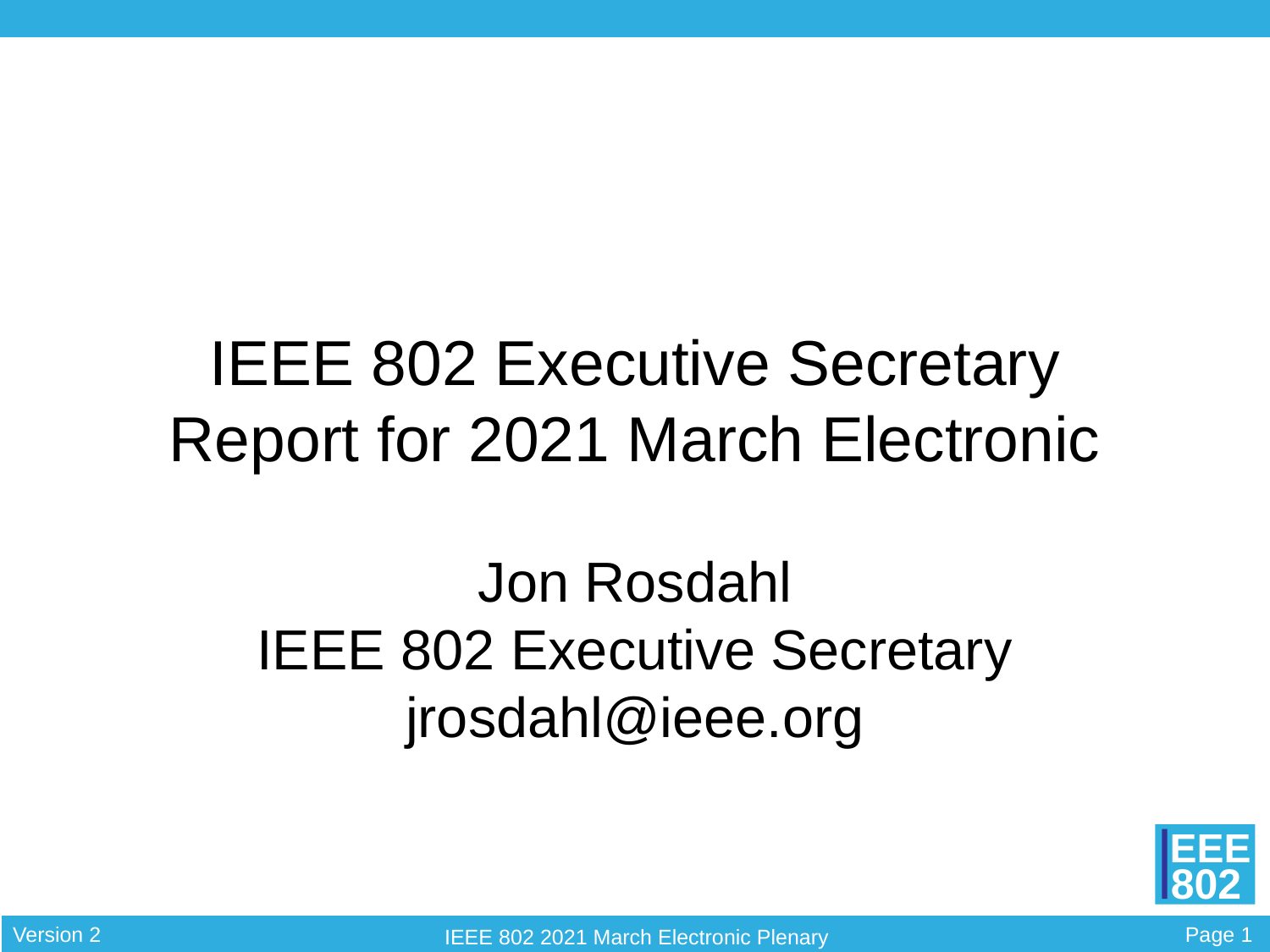

# IEEE 802 Executive Secretary Report for 2021 March Electronic
Jon Rosdahl
IEEE 802 Executive Secretary
jrosdahl@ieee.org